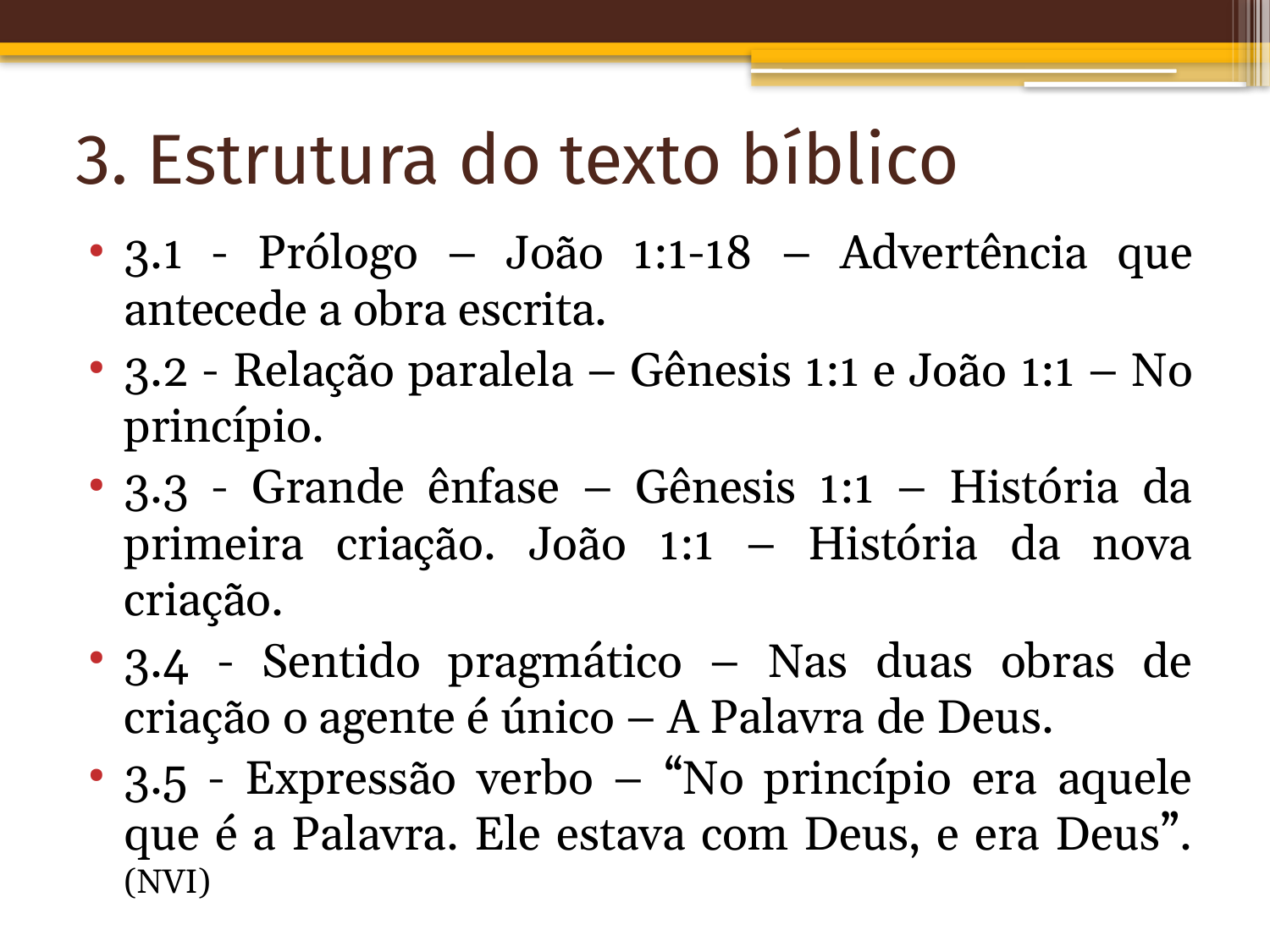

# 3. Estrutura do texto bíblico
3.1 - Prólogo – João 1:1-18 – Advertência que antecede a obra escrita.
3.2 - Relação paralela – Gênesis 1:1 e João 1:1 – No princípio.
3.3 - Grande ênfase – Gênesis 1:1 – História da primeira criação. João 1:1 – História da nova criação.
3.4 - Sentido pragmático – Nas duas obras de criação o agente é único – A Palavra de Deus.
3.5 - Expressão verbo – “No princípio era aquele que é a Palavra. Ele estava com Deus, e era Deus”. (NVI)